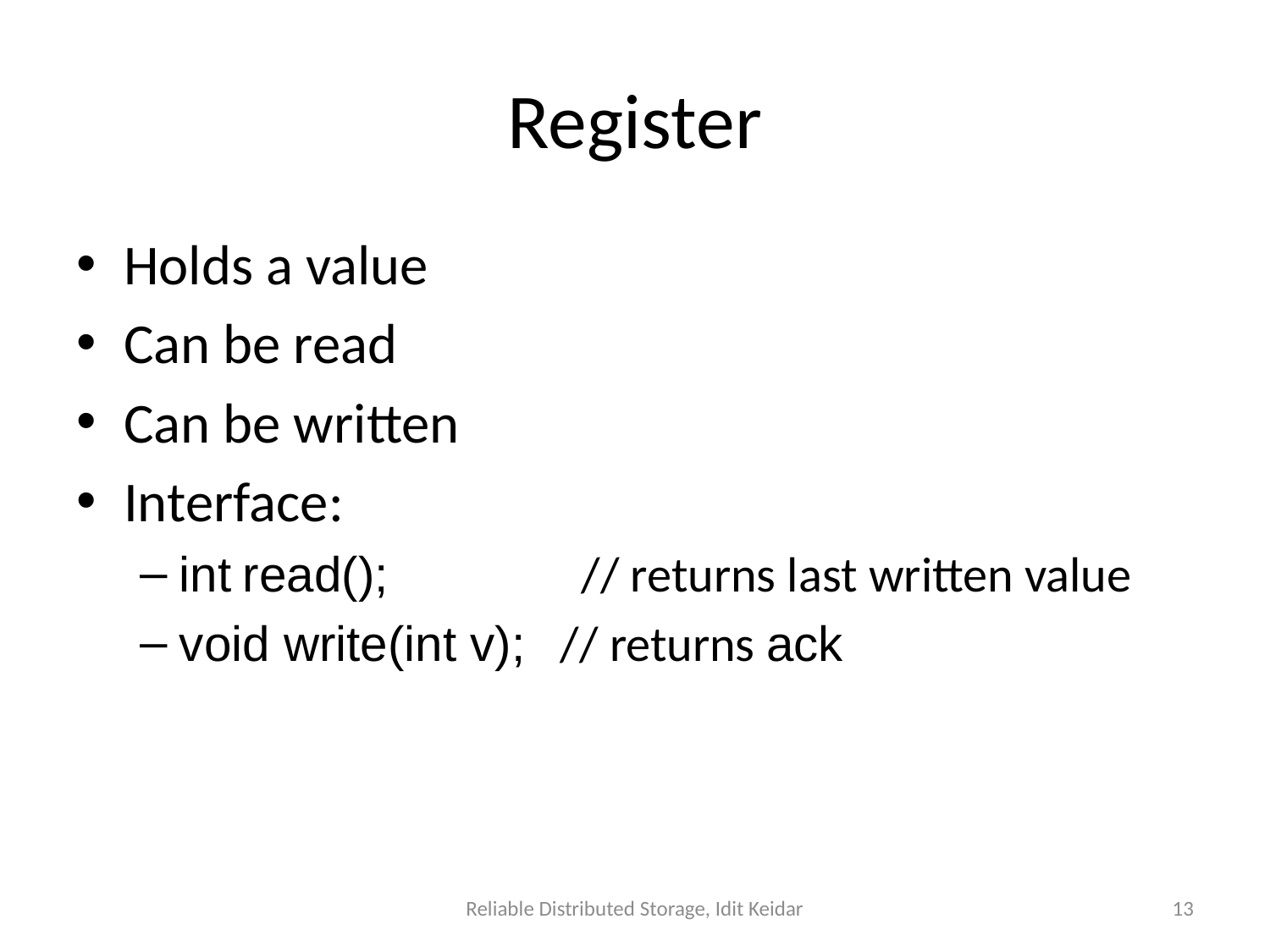

# Register
Holds a value
Can be read
Can be written
Interface:
int read();              // returns last written value
void write(int v);	// returns ack

Reliable Distributed Storage, Idit Keidar
13